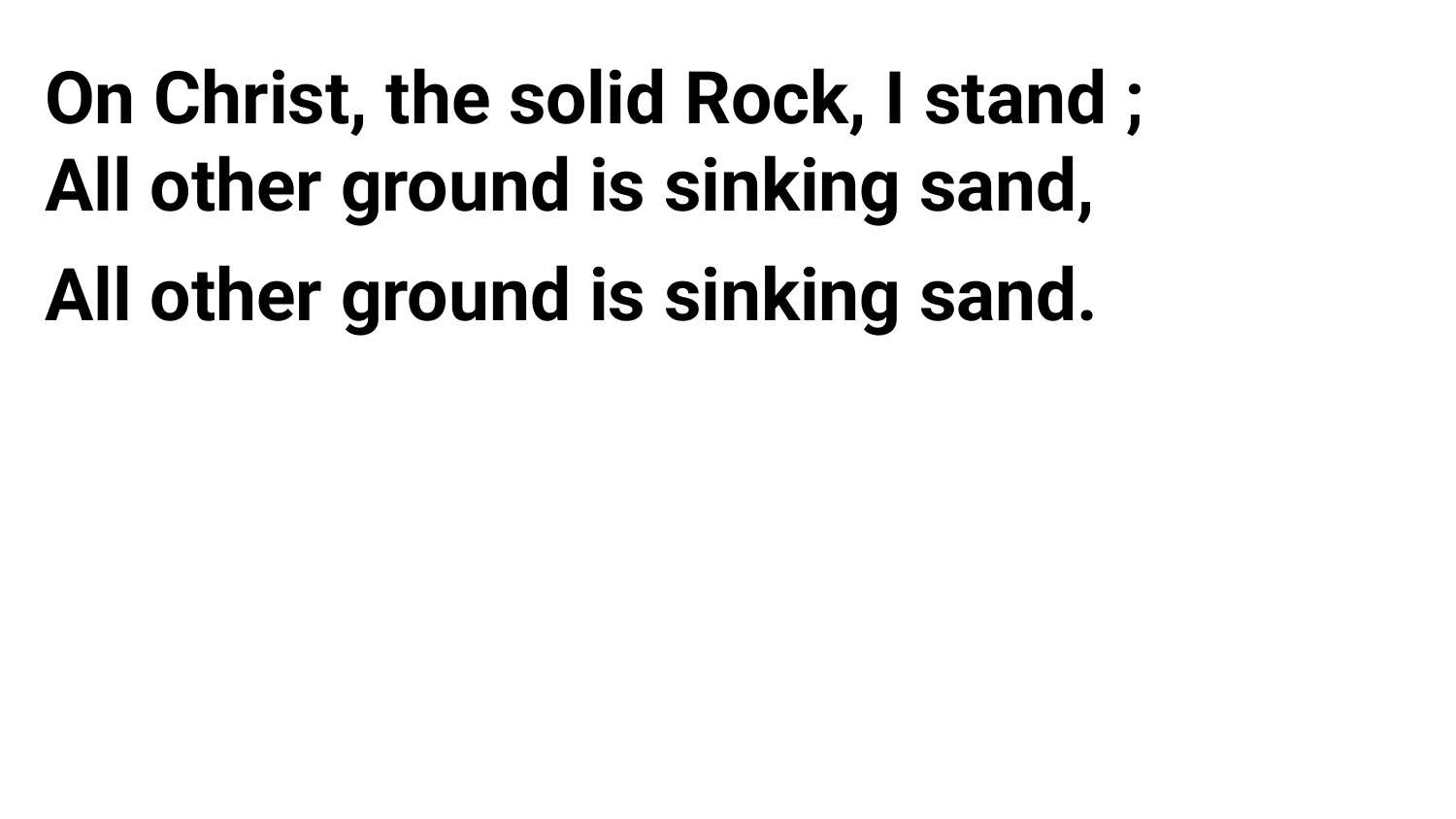

On Christ, the solid Rock, I stand ;
All other ground is sinking sand,
All other ground is sinking sand.